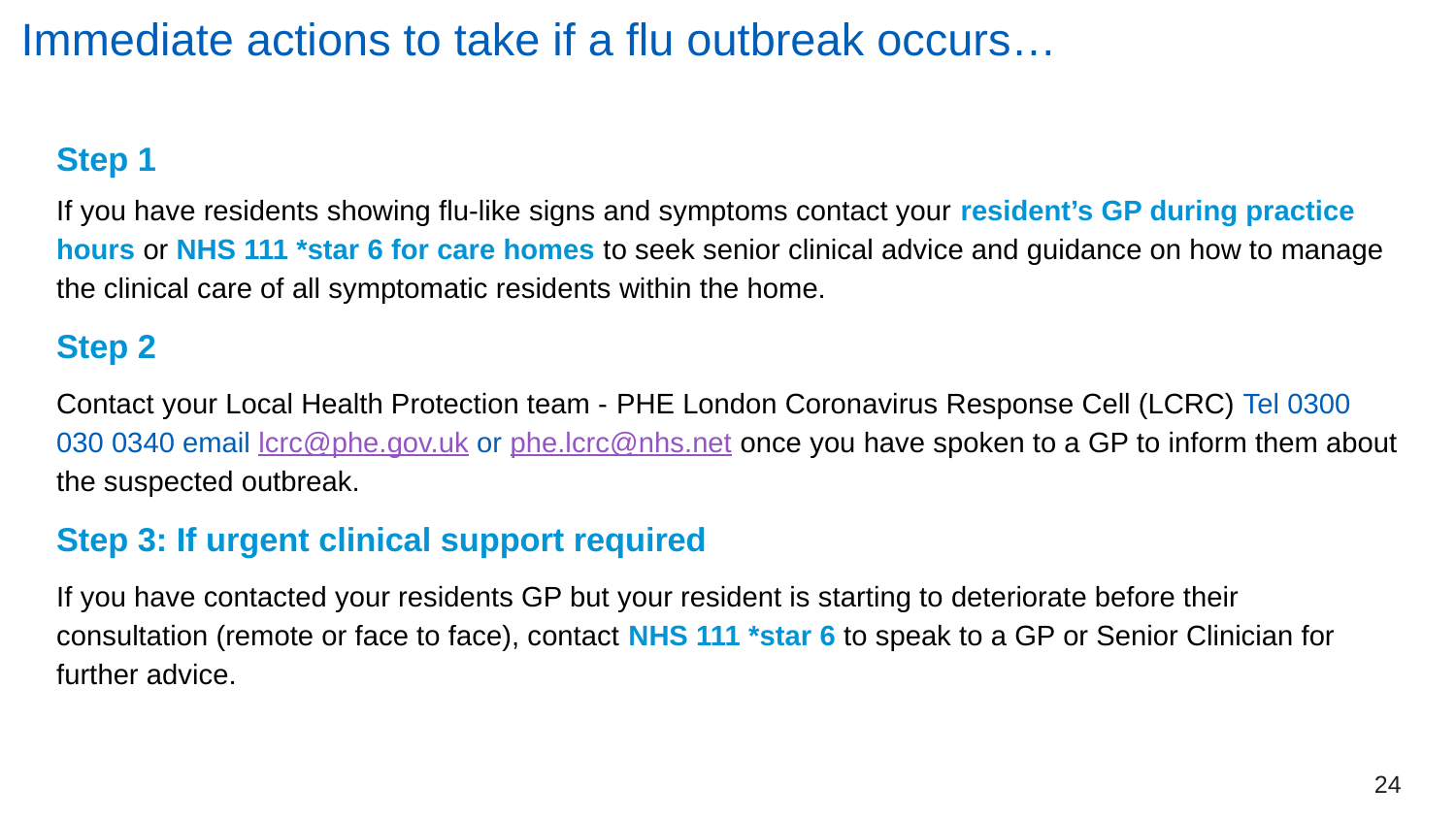

Immediate actions to take if a flu outbreak occurs…
Step 1
If you have residents showing flu-like signs and symptoms contact your resident’s GP during practice hours or NHS 111 *star 6 for care homes to seek senior clinical advice and guidance on how to manage the clinical care of all symptomatic residents within the home.
Step 2
Contact your Local Health Protection team - PHE London Coronavirus Response Cell (LCRC) Tel 0300 030 0340 email lcrc@phe.gov.uk or phe.lcrc@nhs.net once you have spoken to a GP to inform them about the suspected outbreak.
Step 3: If urgent clinical support required
If you have contacted your residents GP but your resident is starting to deteriorate before their consultation (remote or face to face), contact NHS 111 *star 6 to speak to a GP or Senior Clinician for further advice.
24